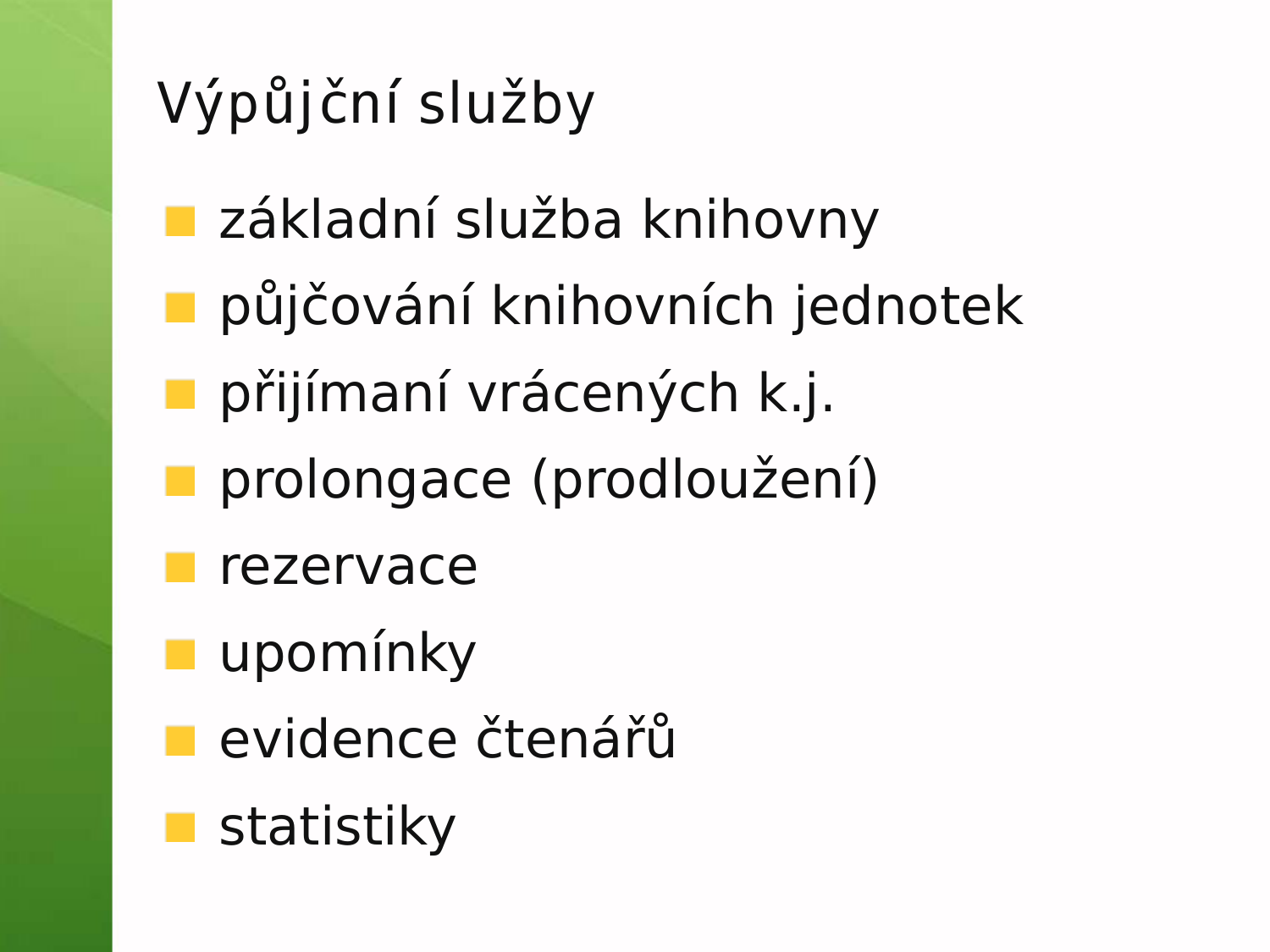

# Výpůjční služby
základní služba knihovny
půjčování knihovních jednotek
přijímaní vrácených k.j.
prolongace (prodloužení)
rezervace
upomínky
evidence čtenářů
statistiky